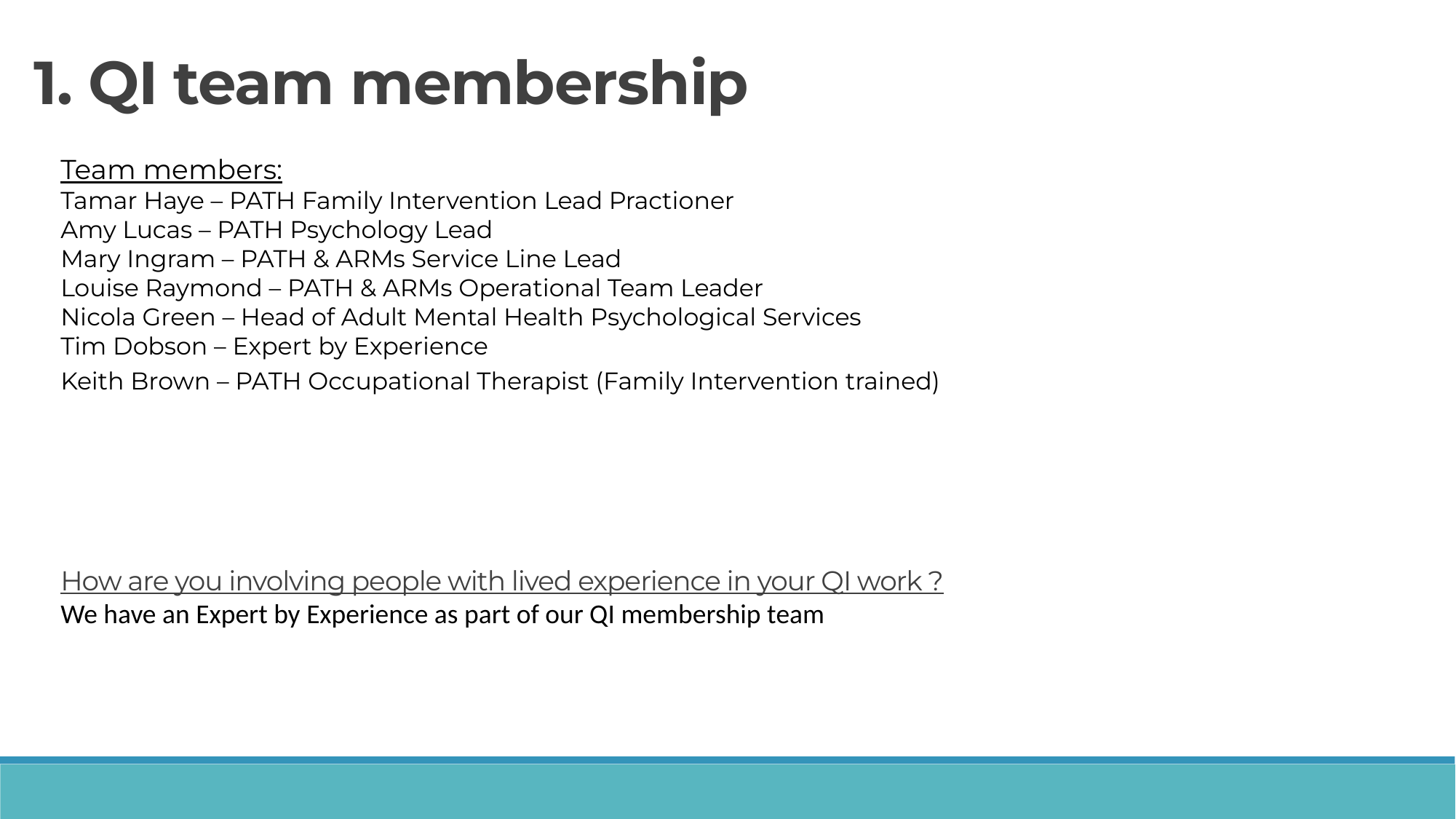

1. QI team membership
Team members:
Tamar Haye – PATH Family Intervention Lead Practioner
Amy Lucas – PATH Psychology Lead
Mary Ingram – PATH & ARMs Service Line Lead
Louise Raymond – PATH & ARMs Operational Team Leader
Nicola Green – Head of Adult Mental Health Psychological Services
Tim Dobson – Expert by Experience
Keith Brown – PATH Occupational Therapist (Family Intervention trained)

How are you involving people with lived experience in your QI work ?
We have an Expert by Experience as part of our QI membership team